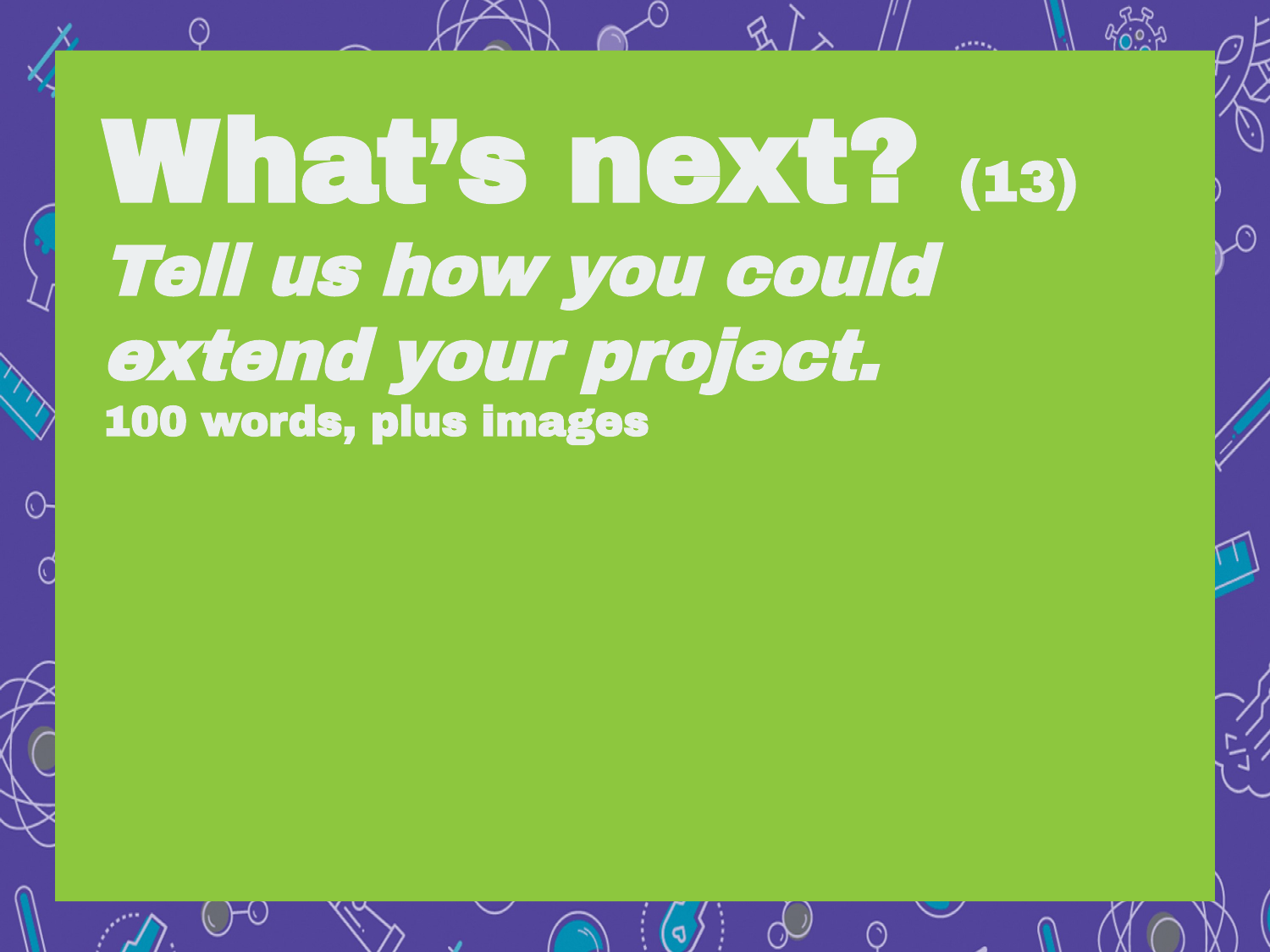

What’s next? (13)
Tell us how you could extend your project.
100 words, plus images